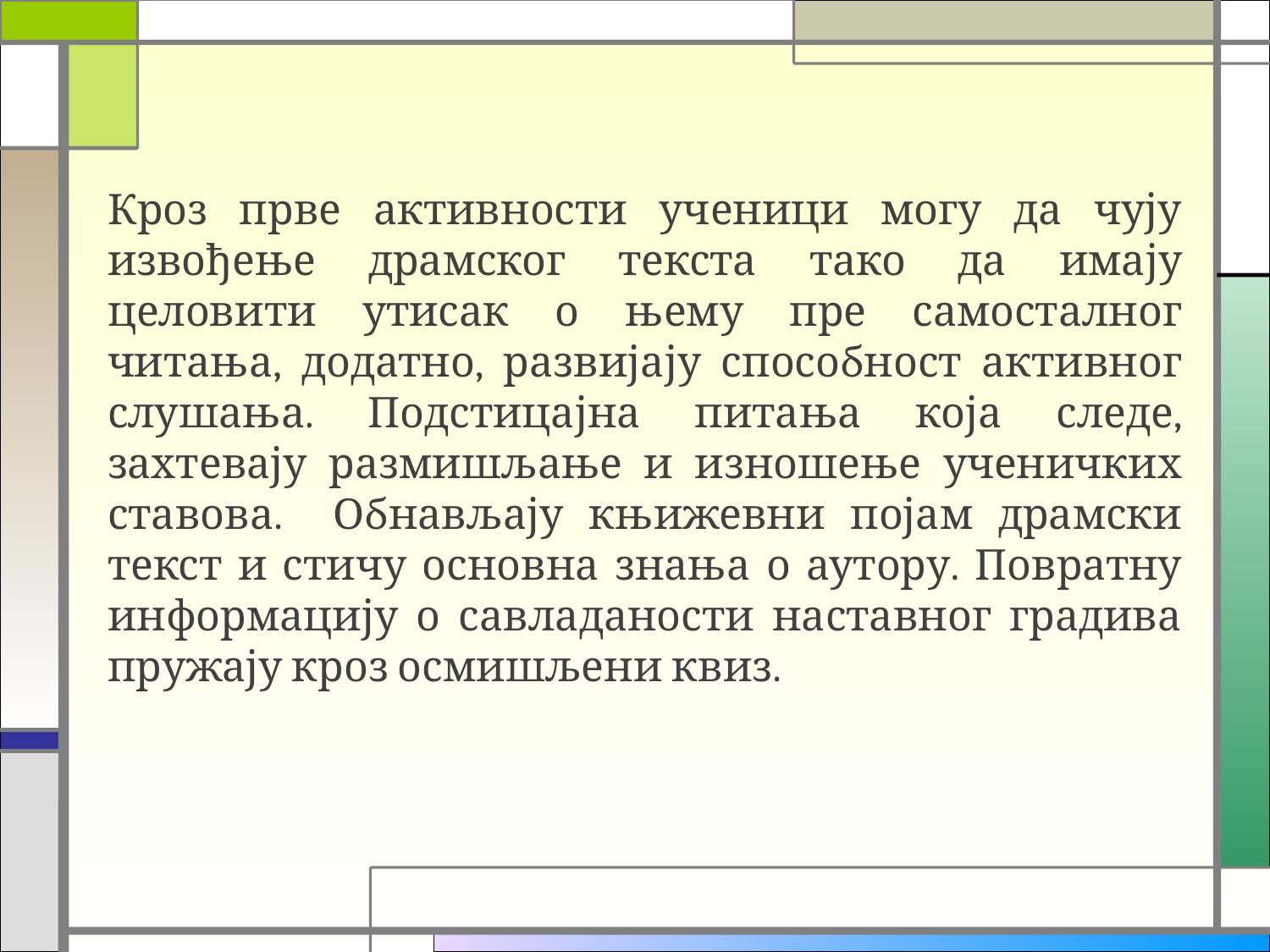

Кроз прве активности ученици могу да чују извођење драмског текста тако да имају целовити утисак о њему пре самосталног читања, додатно, развијају способност активног слушања. Подстицајна питања која следе, захтевају размишљање и изношење ученичких ставова.  Обнављају књижевни појам драмски текст и стичу основна знања о аутору. Повратну информацију о савладаности наставног градива пружају кроз осмишљени квиз.